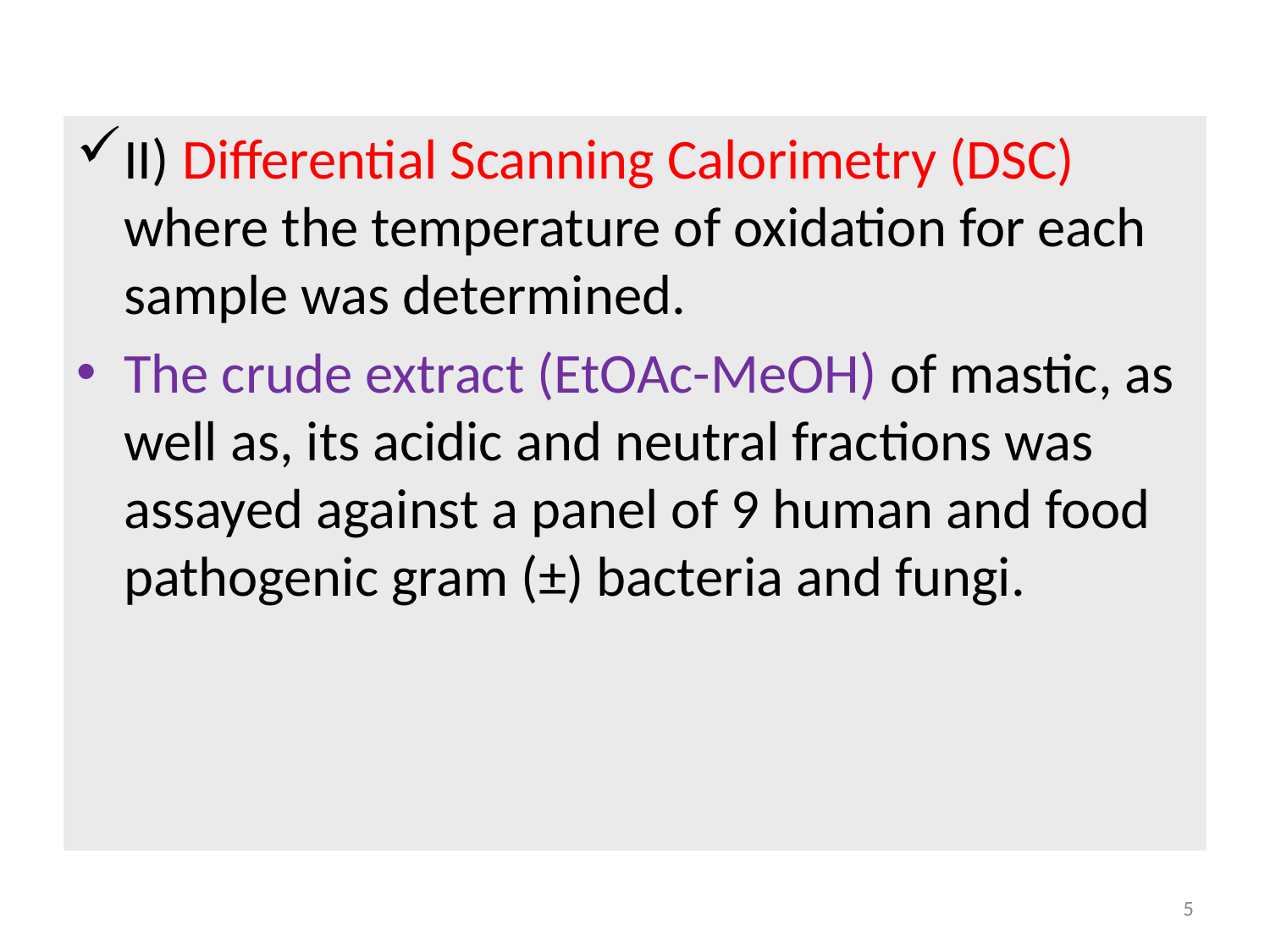

II) Differential Scanning Calorimetry (DSC) where the temperature of oxidation for each sample was determined.
The crude extract (EtOAc-MeOH) of mastic, as well as, its acidic and neutral fractions was assayed against a panel of 9 human and food pathogenic gram (±) bacteria and fungi.
5